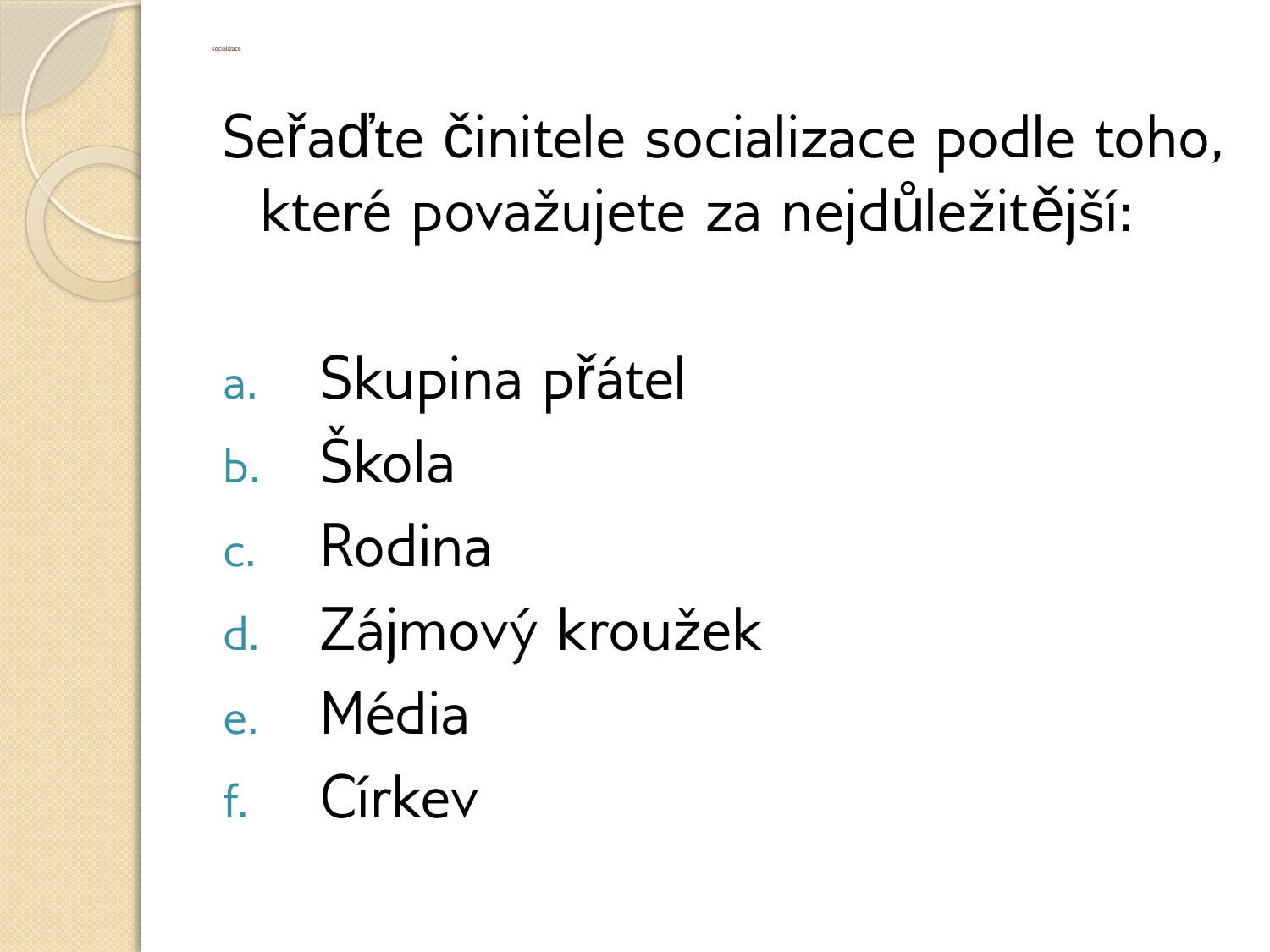

# socializace
Seřaďte činitele socializace podle toho, které považujete za nejdůležitější:

Skupina přátel
Škola
Rodina
Zájmový kroužek
Média
Církev